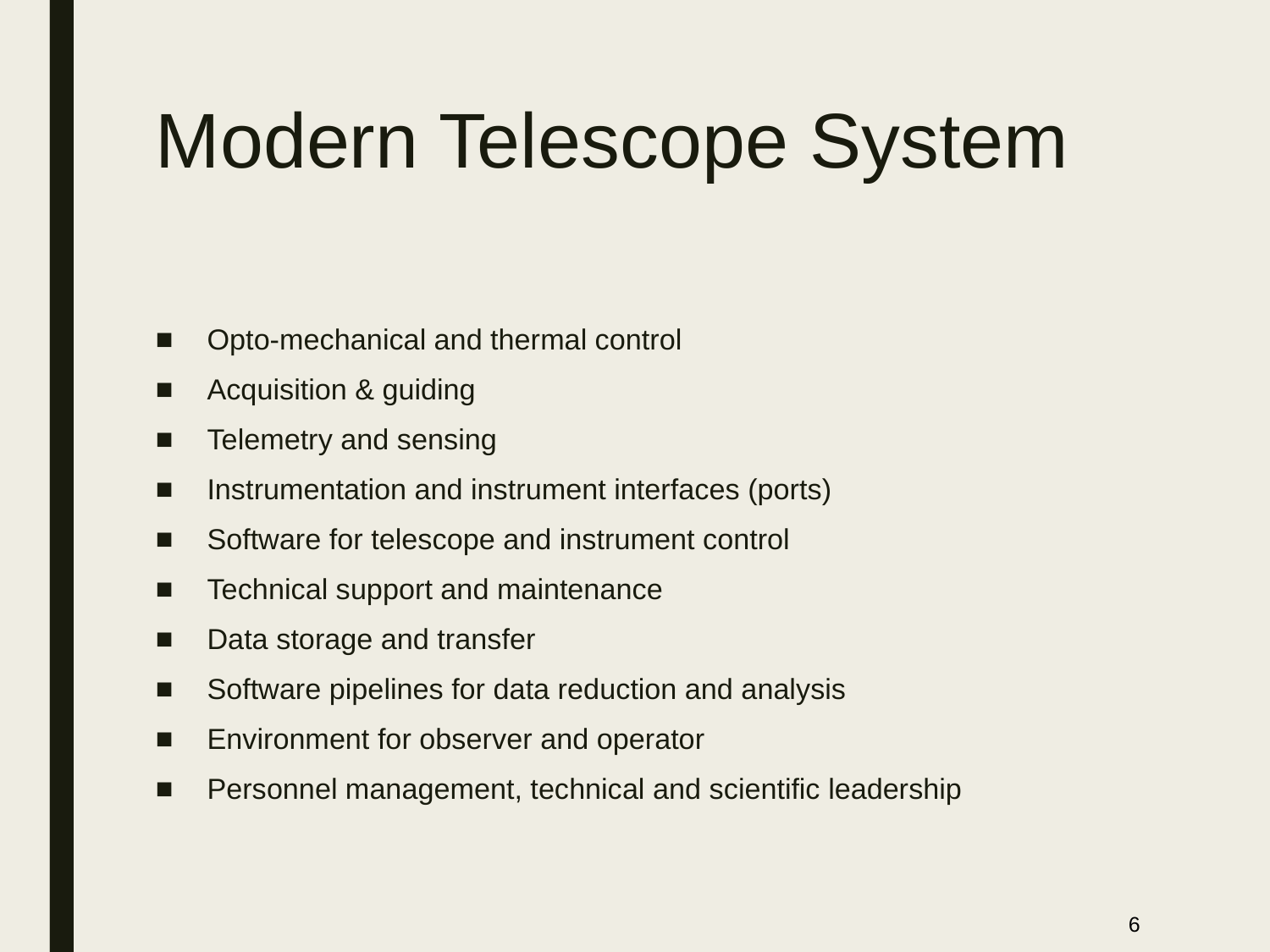

# Modern Telescope System
Opto-mechanical and thermal control
Acquisition & guiding
Telemetry and sensing
Instrumentation and instrument interfaces (ports)
Software for telescope and instrument control
Technical support and maintenance
Data storage and transfer
Software pipelines for data reduction and analysis
Environment for observer and operator
Personnel management, technical and scientific leadership
6